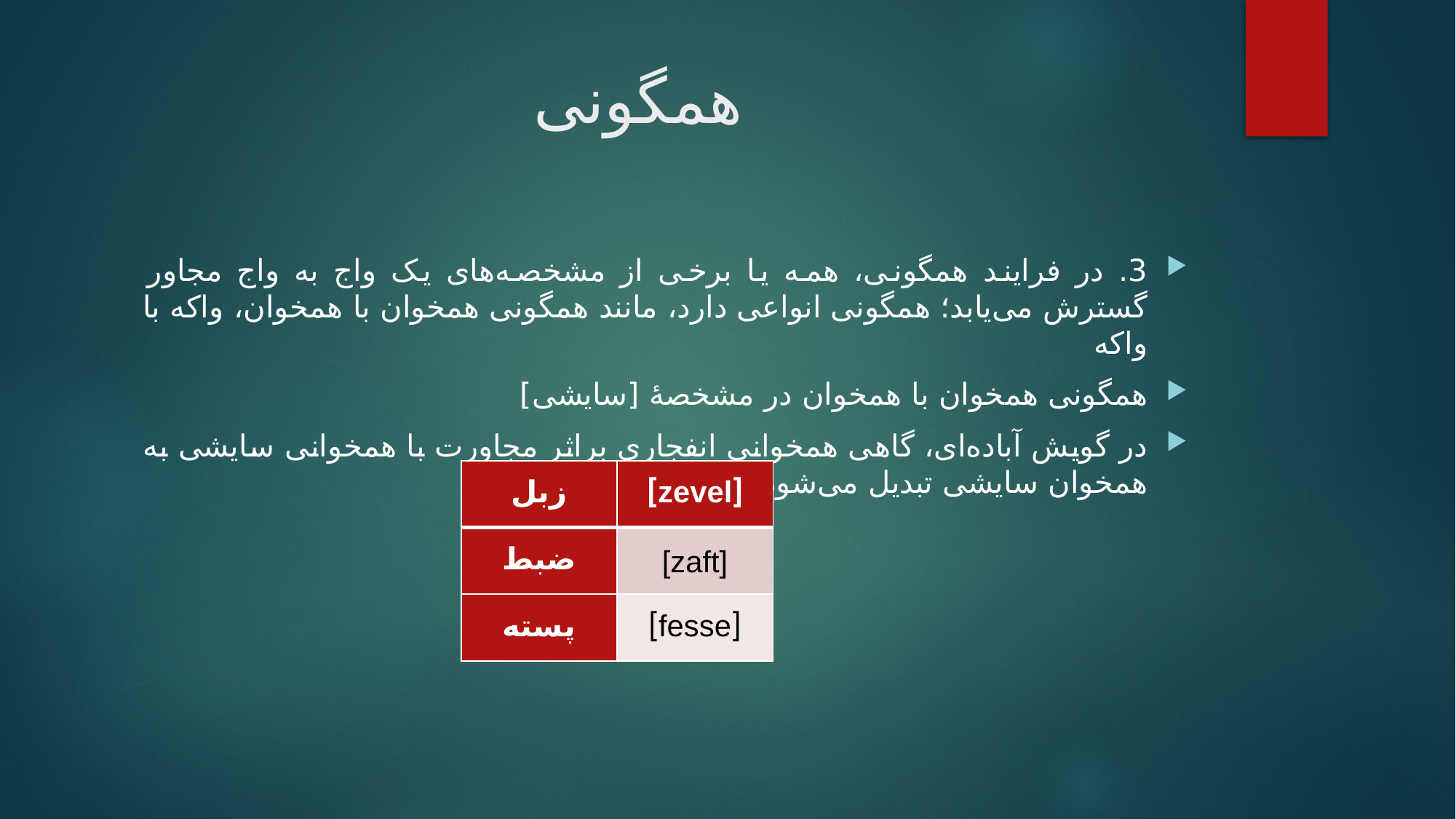

# همگونی
3. در فرایند همگونی، همه یا برخی از مشخصه‌های یک واج به واج مجاور گسترش می‌یابد؛ همگونی انواعی دارد، مانند همگونی همخوان با همخوان، واکه با واکه
همگونی همخوان با همخوان در مشخصۀ [سایشی]
در گویش آباده‌ای، گاهی همخوانی انفجاری براثر مجاورت با همخوانی سایشی به همخوان سایشی تبدیل می‌شود:

| زبل | [zevel] |
| --- | --- |
| ضبط | [zaft] |
| پسته | [fesse] |